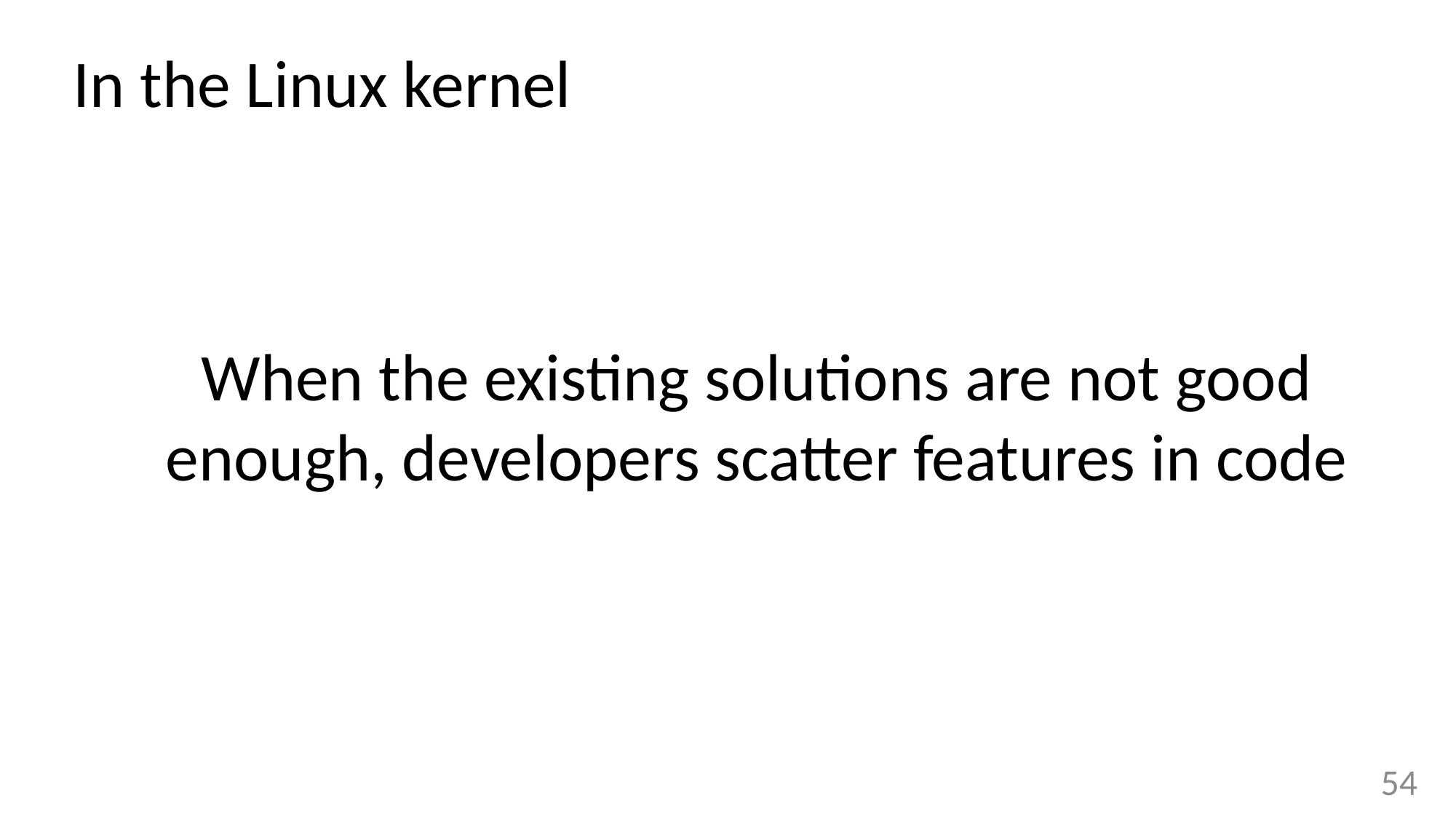

In the Linux kernel
When the existing solutions are not good enough, developers scatter features in code
54